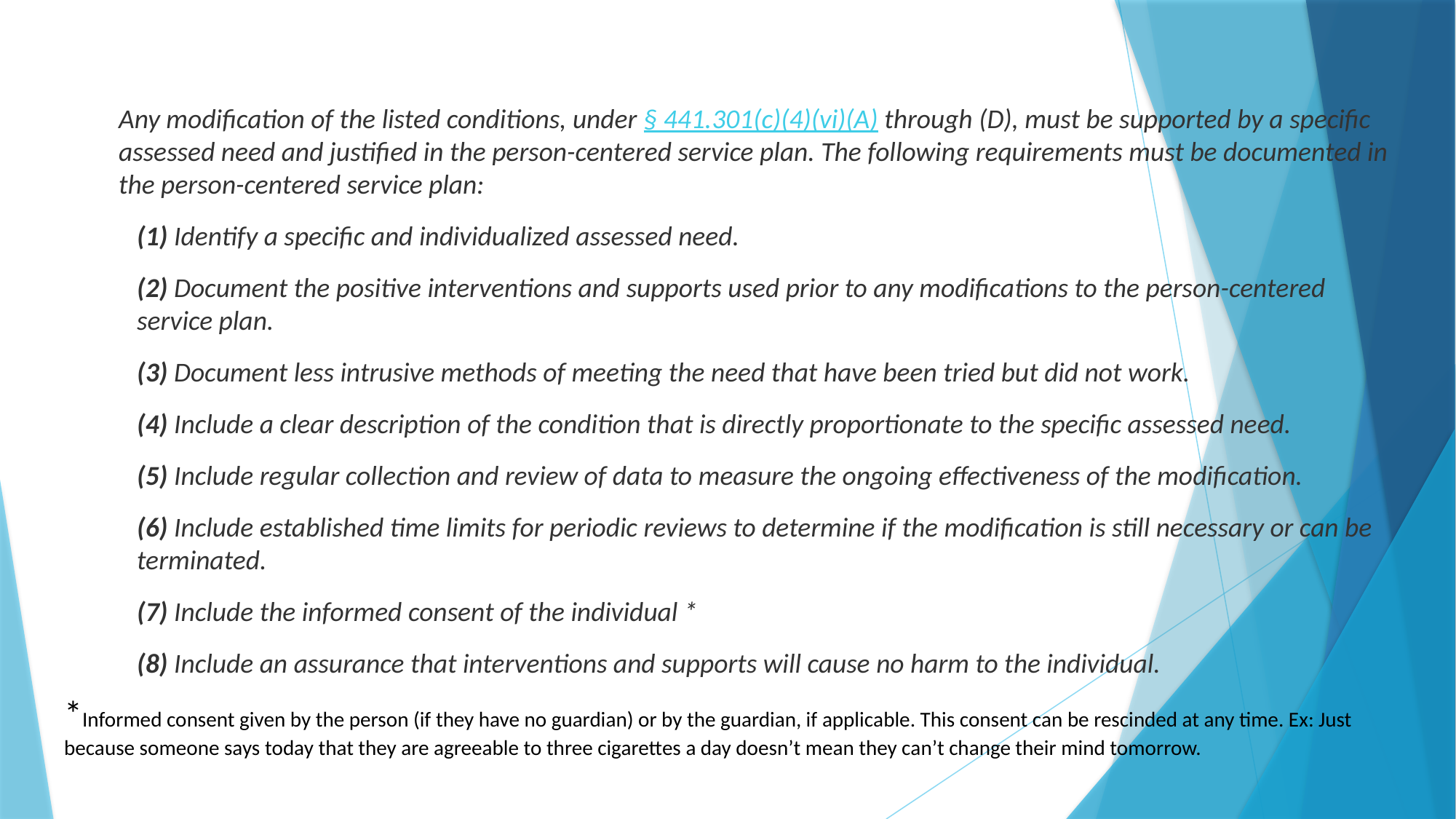

Any modification of the listed conditions, under § 441.301(c)(4)(vi)(A) through (D), must be supported by a specific assessed need and justified in the person-centered service plan. The following requirements must be documented in the person-centered service plan:
(1) Identify a specific and individualized assessed need.
(2) Document the positive interventions and supports used prior to any modifications to the person-centered service plan.
(3) Document less intrusive methods of meeting the need that have been tried but did not work.
(4) Include a clear description of the condition that is directly proportionate to the specific assessed need.
(5) Include regular collection and review of data to measure the ongoing effectiveness of the modification.
(6) Include established time limits for periodic reviews to determine if the modification is still necessary or can be terminated.
(7) Include the informed consent of the individual *
(8) Include an assurance that interventions and supports will cause no harm to the individual.
*Informed consent given by the person (if they have no guardian) or by the guardian, if applicable. This consent can be rescinded at any time. Ex: Just because someone says today that they are agreeable to three cigarettes a day doesn’t mean they can’t change their mind tomorrow.